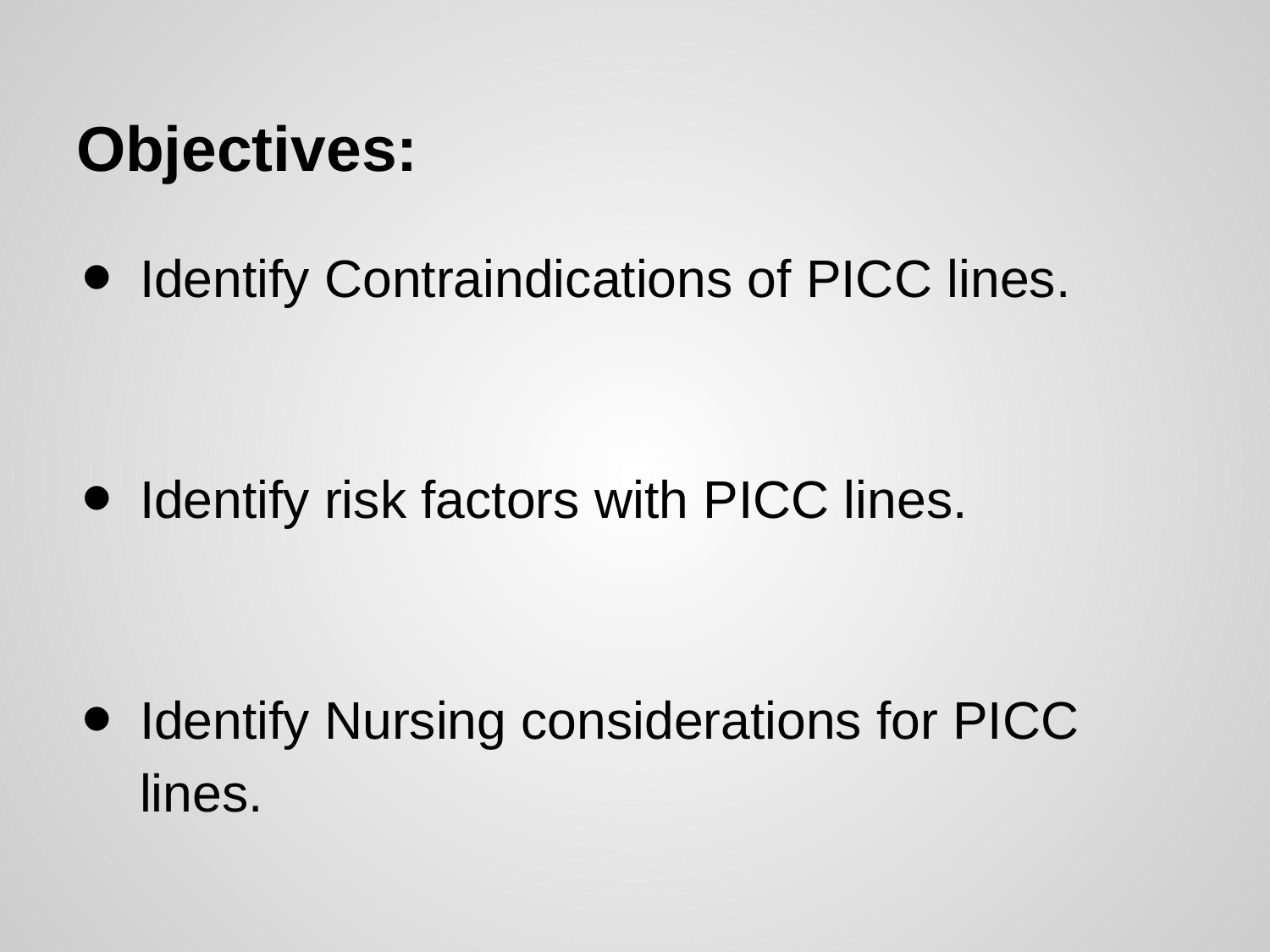

# Objectives:
Identify Contraindications of PICC lines.

Identify risk factors with PICC lines.

Identify Nursing considerations for PICC lines.